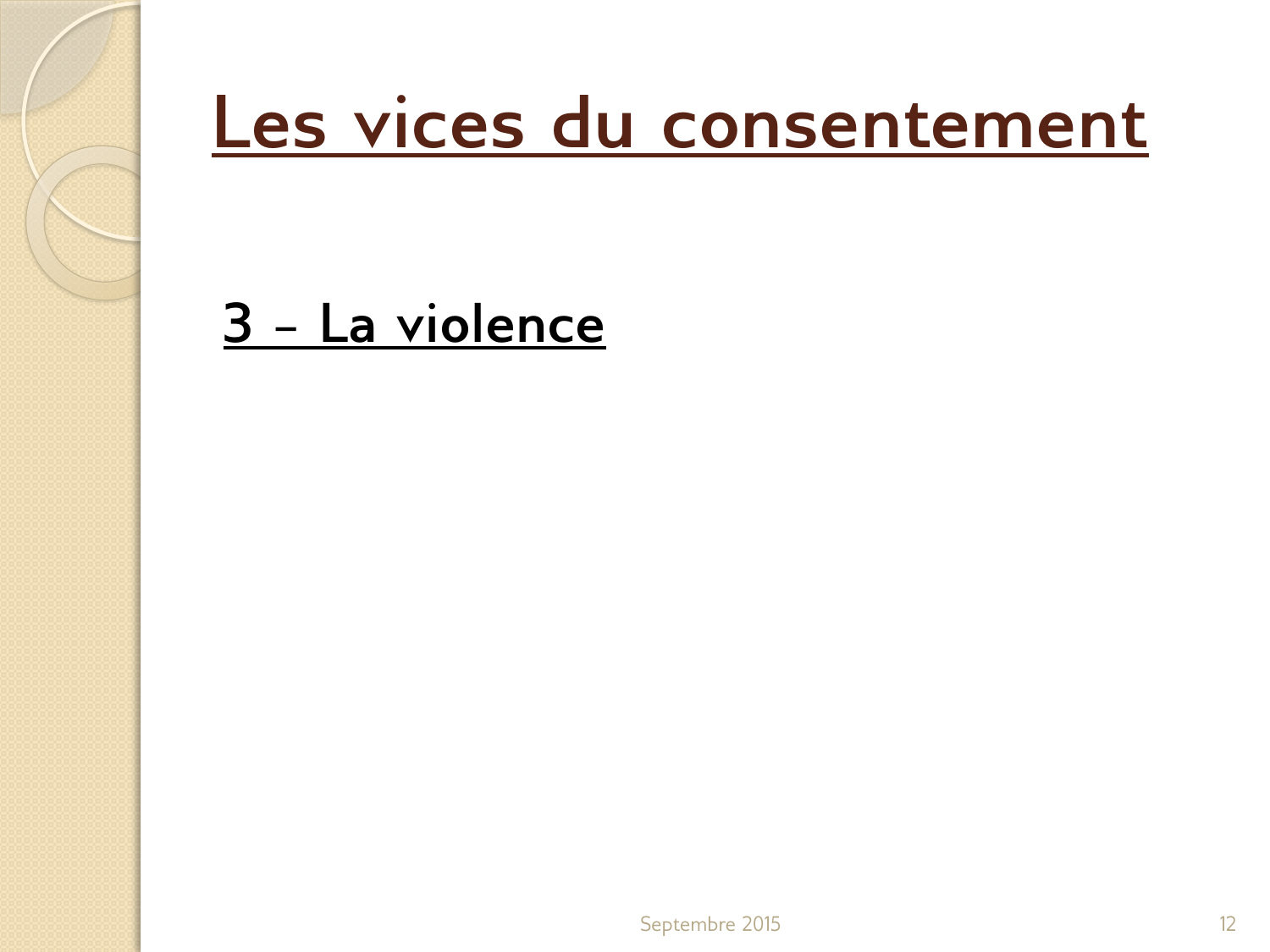

# Les vices du consentement

3 – La violence

Septembre 2015
12